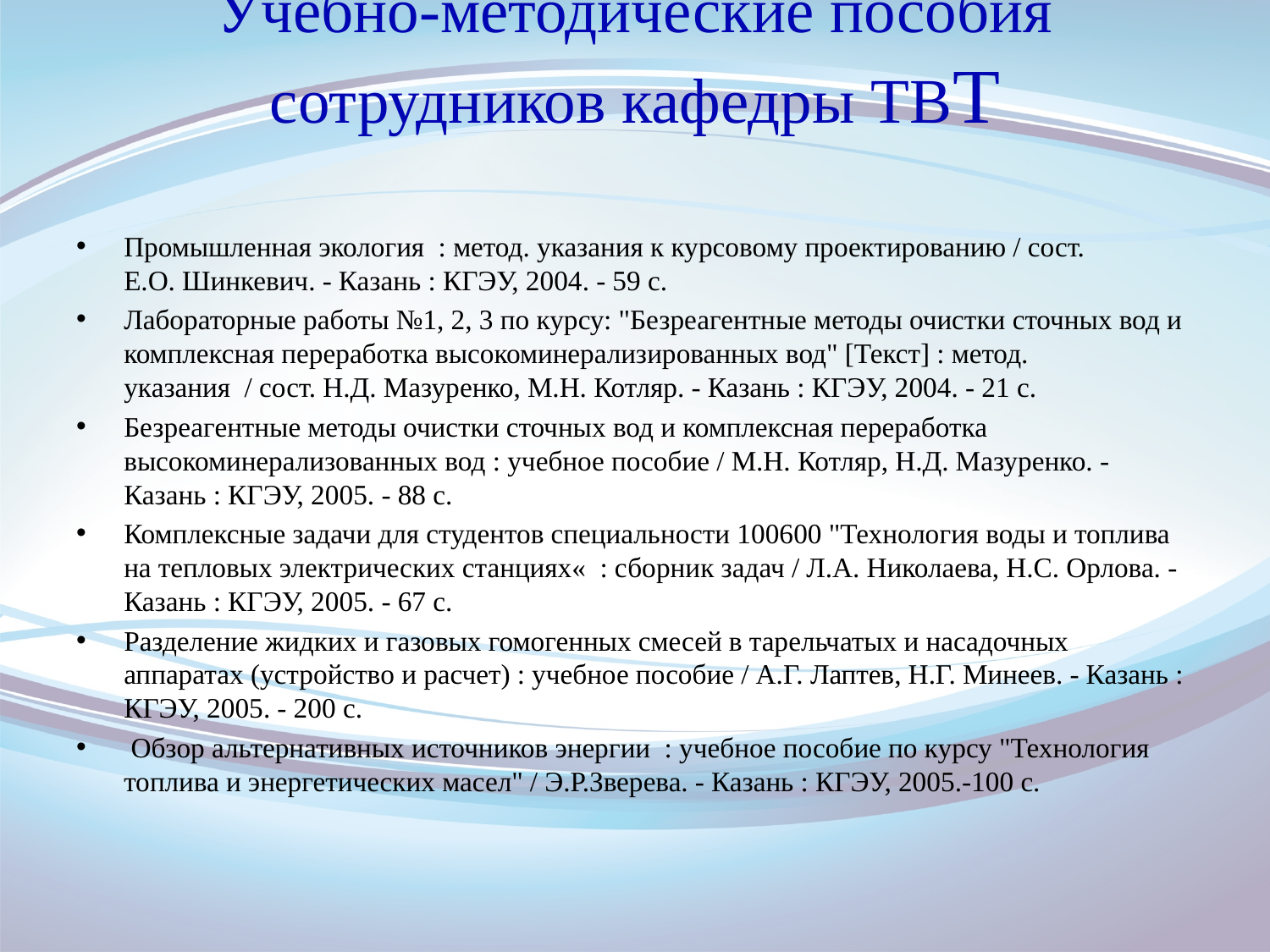

# Учебно-методические пособия сотрудников кафедры ТВТ
Промышленная экология  : метод. указания к курсовому проектированию / сост. Е.О. Шинкевич. - Казань : КГЭУ, 2004. - 59 с.
Лабораторные работы №1, 2, 3 по курсу: "Безреагентные методы очистки сточных вод и комплексная переработка высокоминерализированных вод" [Текст] : метод. указания  / сост. Н.Д. Мазуренко, М.Н. Котляр. - Казань : КГЭУ, 2004. - 21 с.
Безреагентные методы очистки сточных вод и комплексная переработка высокоминерализованных вод : учебное пособие / М.Н. Котляр, Н.Д. Мазуренко. - Казань : КГЭУ, 2005. - 88 с.
Комплексные задачи для студентов специальности 100600 "Технология воды и топлива на тепловых электрических станциях«  : сборник задач / Л.А. Николаева, Н.С. Орлова. - Казань : КГЭУ, 2005. - 67 с.
Разделение жидких и газовых гомогенных смесей в тарельчатых и насадочных аппаратах (устройство и расчет) : учебное пособие / А.Г. Лаптев, Н.Г. Минеев. - Казань : КГЭУ, 2005. - 200 с.
 Обзор альтернативных источников энергии  : учебное пособие по курсу "Технология топлива и энергетических масел" / Э.Р.Зверева. - Казань : КГЭУ, 2005.-100 с.